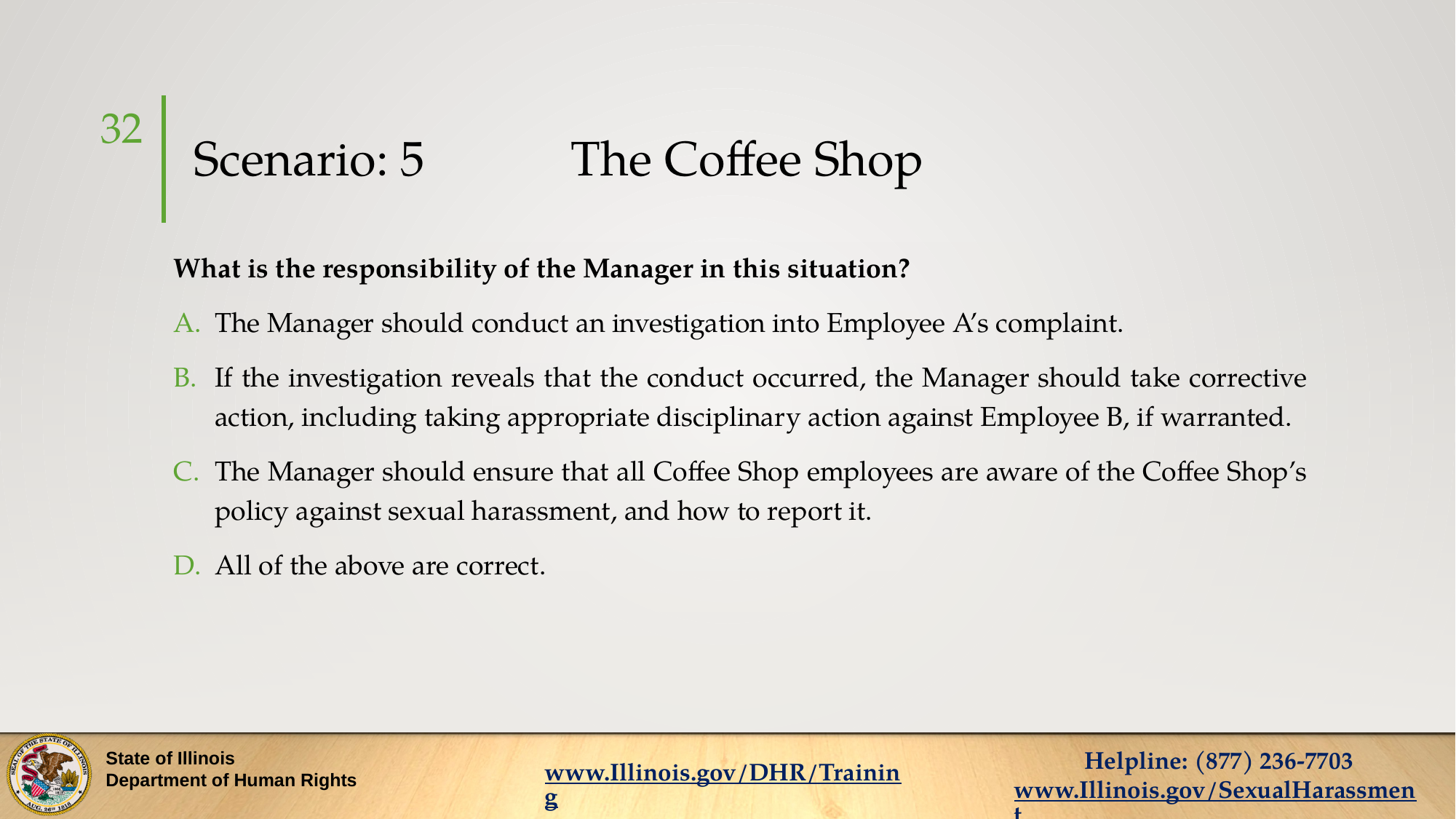

# Scenario: 5            The Coffee Shop
32
What is the responsibility of the Manager in this situation?
The Manager should conduct an investigation into Employee A’s complaint.
If the investigation reveals that the conduct occurred, the Manager should take corrective action, including taking appropriate disciplinary action against Employee B, if warranted.
The Manager should ensure that all Coffee Shop employees are aware of the Coffee Shop’s policy against sexual harassment, and how to report it.
All of the above are correct.